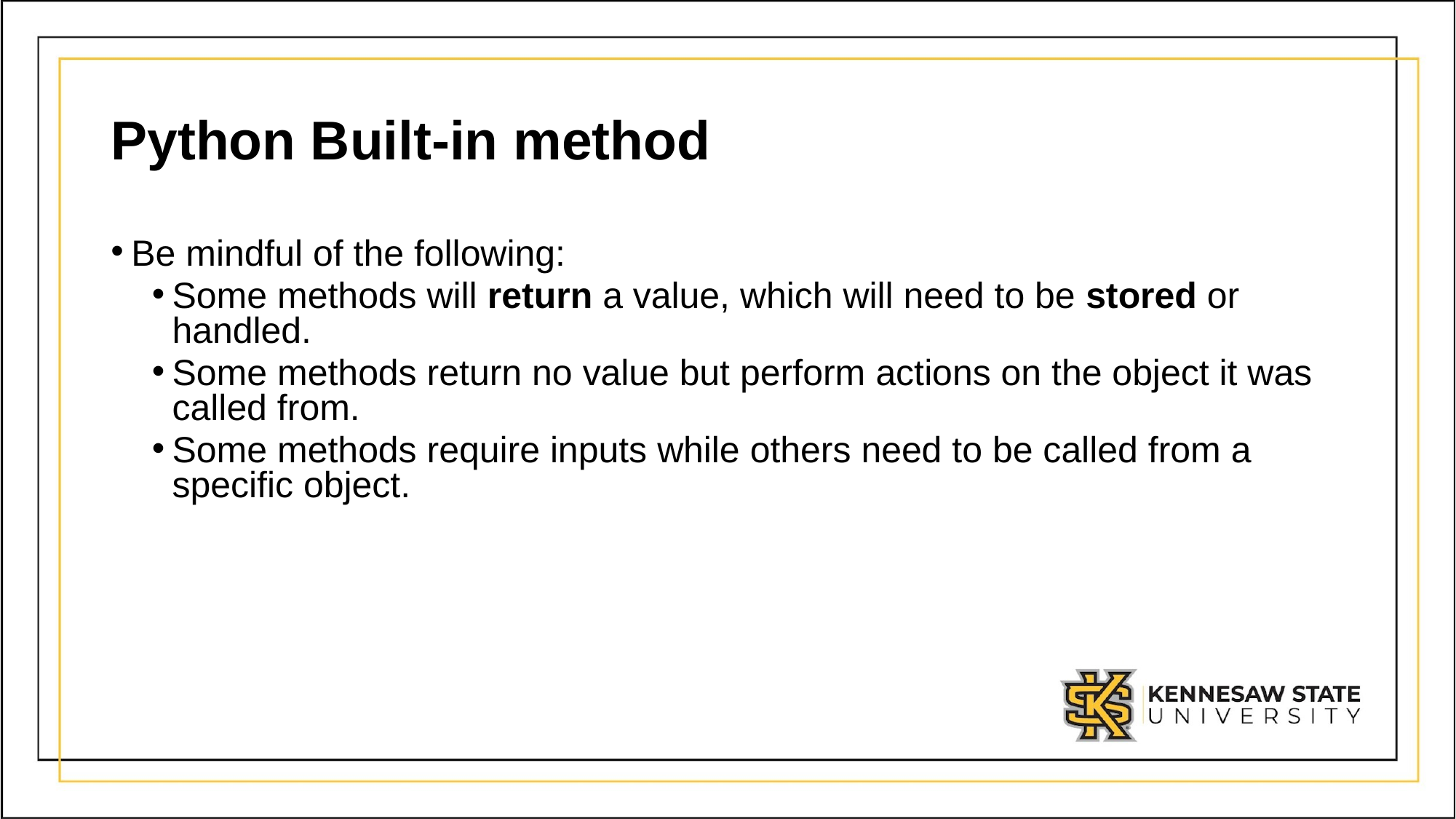

# Python Built-in method
Be mindful of the following:
Some methods will return a value, which will need to be stored or handled.
Some methods return no value but perform actions on the object it was called from.
Some methods require inputs while others need to be called from a specific object.